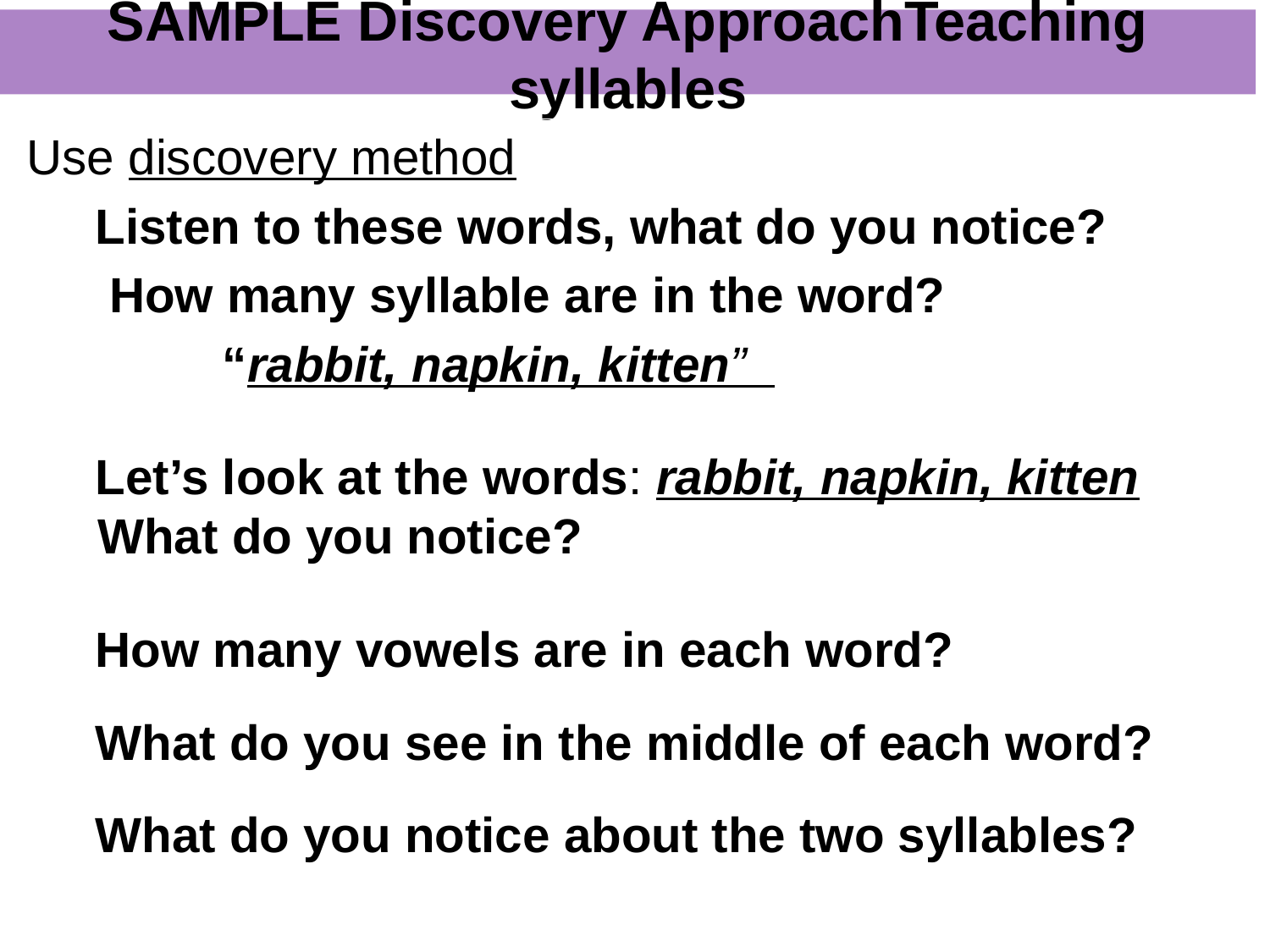

# SAMPLE Discovery ApproachTeaching syllables
Use discovery method
Listen to these words, what do you notice?
 How many syllable are in the word?
“rabbit, napkin, kitten”

Let’s look at the words: rabbit, napkin, kitten What do you notice?

How many vowels are in each word?

What do you see in the middle of each word?

What do you notice about the two syllables?